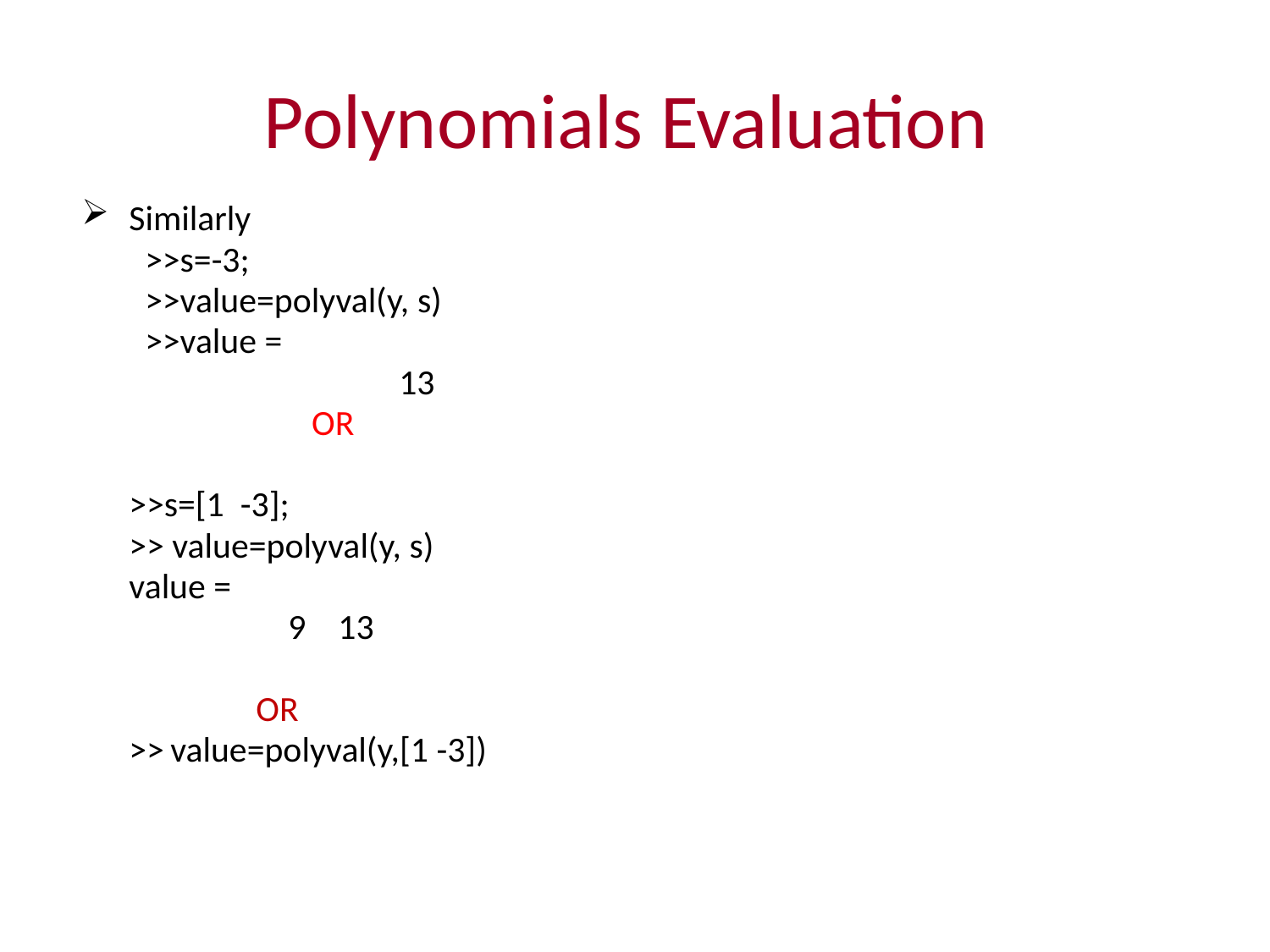

# Polynomials Evaluation

Similarly
	>>s=-3;
	>>value=polyval(y, s)
	>>value =
			13
		OR

	>>s=[1  -3];
	>> value=polyval(y, s)
	value =
		    9    13

		OR
	>> value=polyval(y,[1 -3])